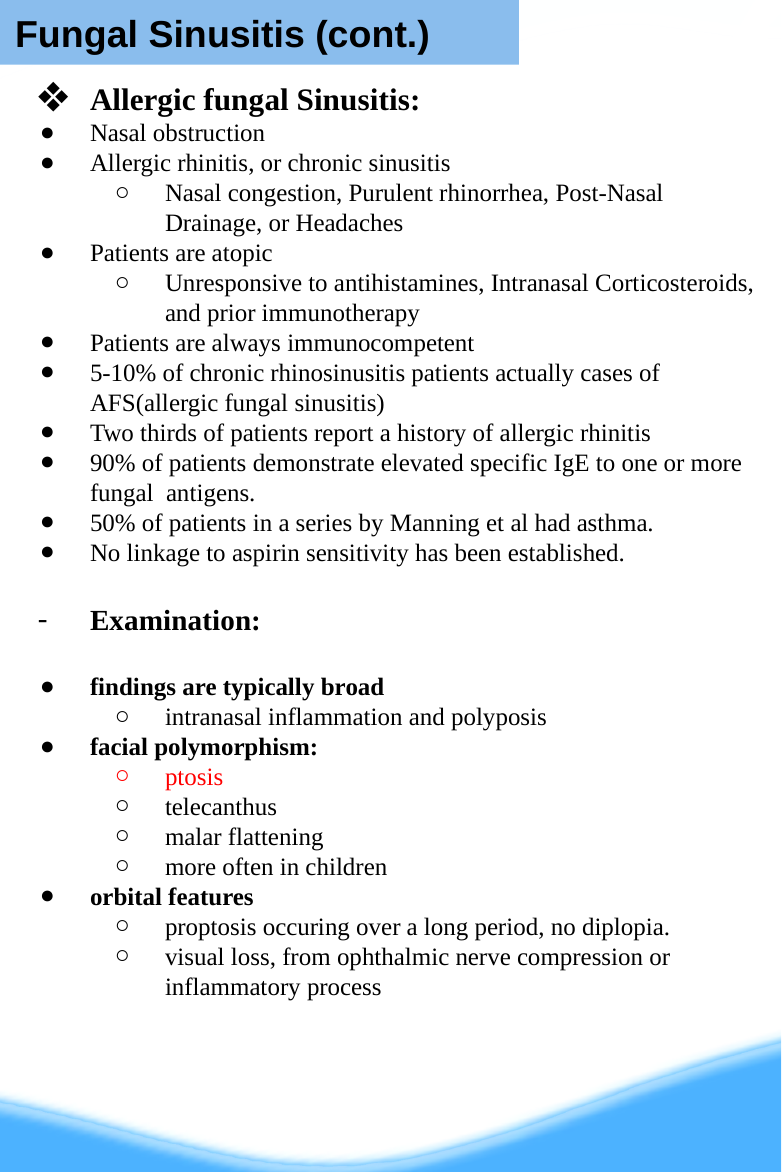

Fungal Sinusitis (cont.)
Allergic fungal Sinusitis:
Nasal obstruction
Allergic rhinitis, or chronic sinusitis
Nasal congestion, Purulent rhinorrhea, Post-Nasal Drainage, or Headaches
Patients are atopic
Unresponsive to antihistamines, Intranasal Corticosteroids, and prior immunotherapy
Patients are always immunocompetent
5-10% of chronic rhinosinusitis patients actually cases of AFS(allergic fungal sinusitis)
Two thirds of patients report a history of allergic rhinitis
90% of patients demonstrate elevated specific IgE to one or more fungal  antigens.
50% of patients in a series by Manning et al had asthma.
No linkage to aspirin sensitivity has been established.

Examination:

findings are typically broad
intranasal inflammation and polyposis
facial polymorphism:
ptosis
telecanthus
malar flattening
more often in children
orbital features
proptosis occuring over a long period, no diplopia.
visual loss, from ophthalmic nerve compression or inflammatory process